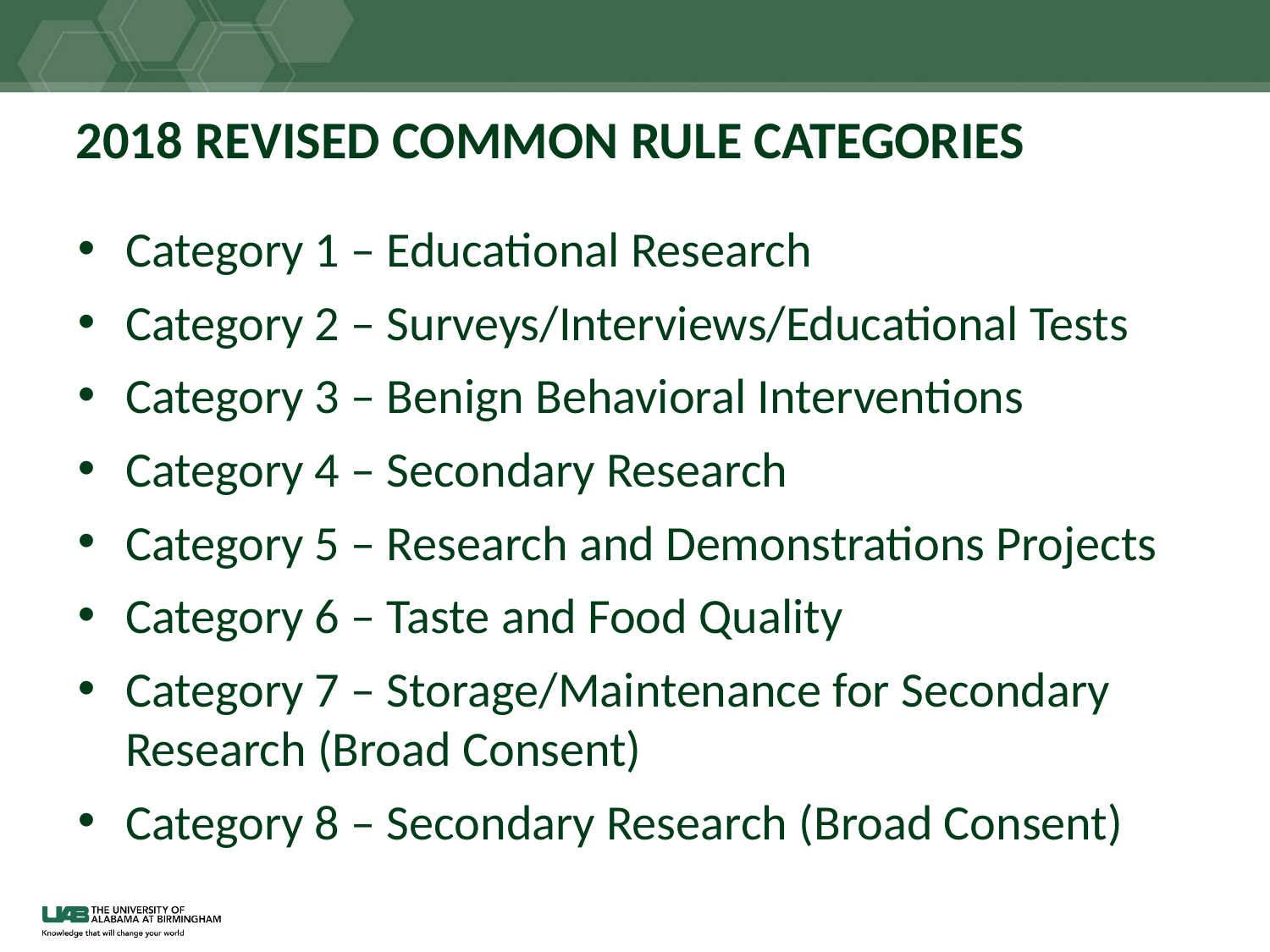

# 2018 REVISED COMMON RULE CATEGORIES
Category 1 – Educational Research
Category 2 – Surveys/Interviews/Educational Tests
Category 3 – Benign Behavioral Interventions
Category 4 – Secondary Research
Category 5 – Research and Demonstrations Projects
Category 6 – Taste and Food Quality
Category 7 – Storage/Maintenance for Secondary Research (Broad Consent)
Category 8 – Secondary Research (Broad Consent)